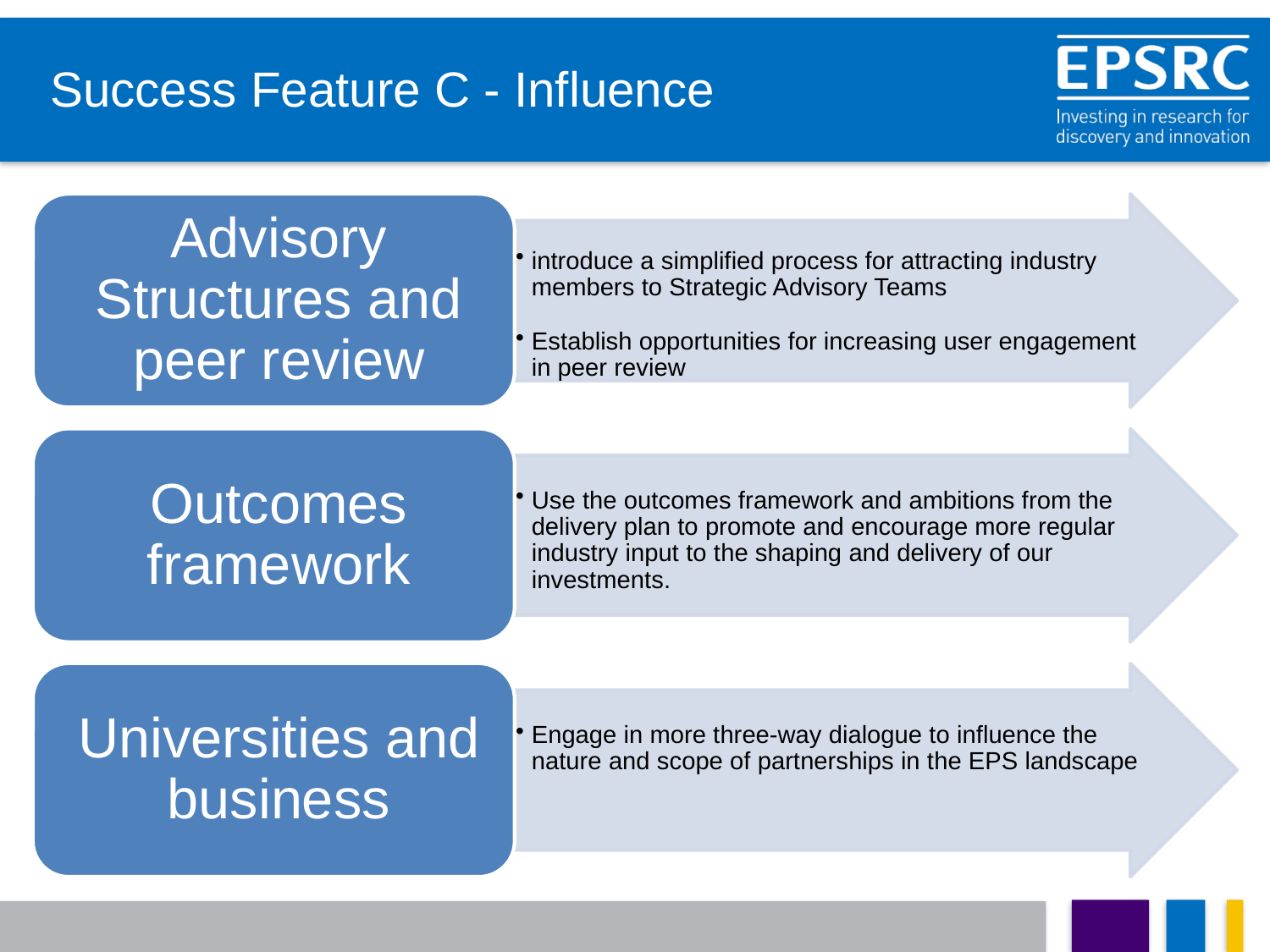

# Success Feature C - Influence

introduce a simplified process for attracting industry members to Strategic Advisory Teams

Establish opportunities for increasing user engagement in peer review

Advisory Structures and peer review

Use the outcomes framework and ambitions from the delivery plan to promote and encourage more regular industry input to the shaping and delivery of our investments.
Outcomes framework

Engage in more three-way dialogue to influence the nature and scope of partnerships in the EPS landscape
Universities and business